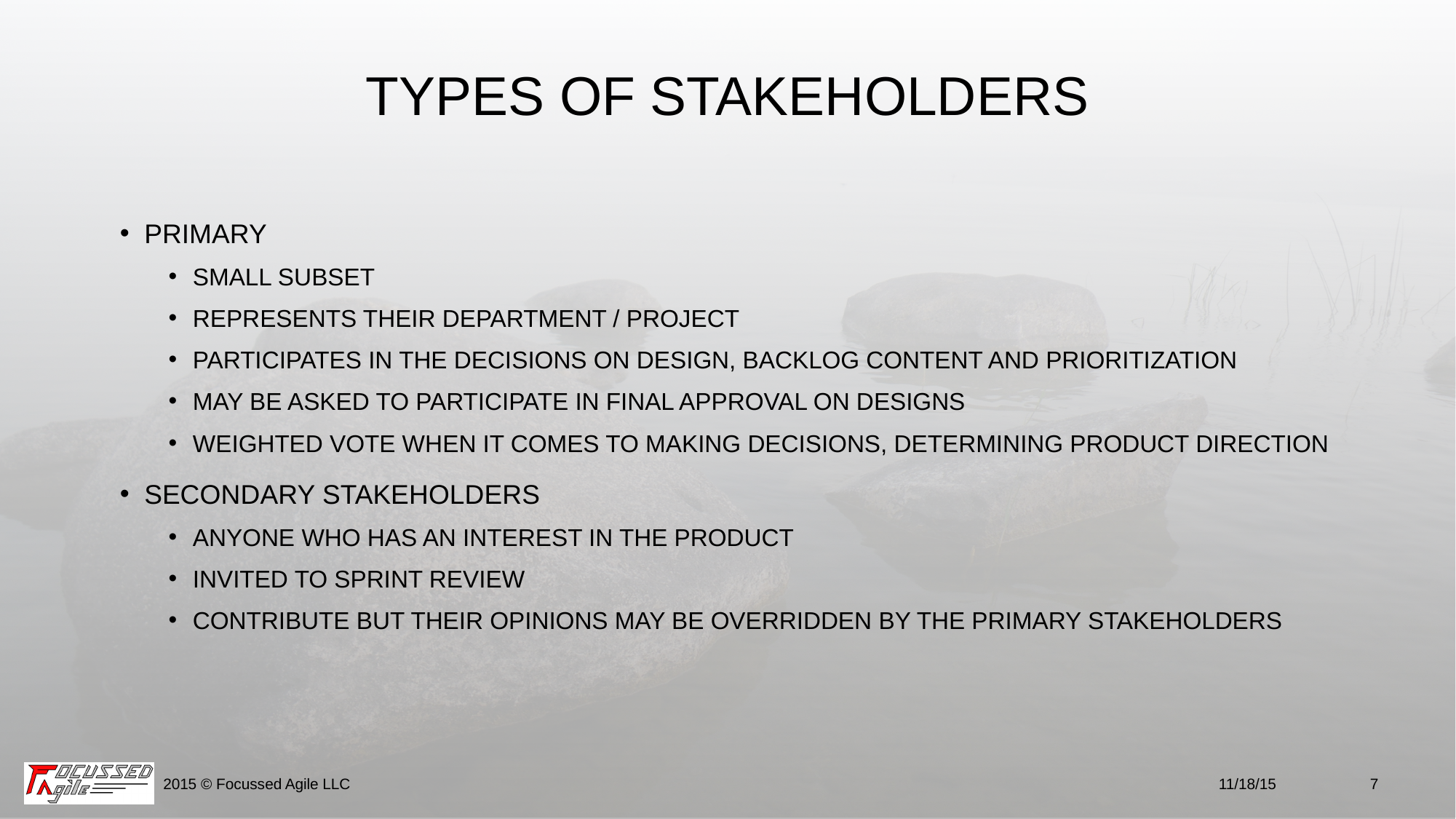

# Types of Stakeholders
Primary
Small subset
Represents their department / Project
Participates in the decisions on design, backlog content and prioritization
May Be Asked to Participate in final approval on designs
Weighted vote when it comes to making decisions, determining product direction
Secondary Stakeholders
Anyone who has an interest in the product
Invited to Sprint Review
Contribute but their opinions may be overridden by the primary stakeholders
2015 © Focussed Agile LLC
11/18/15
7